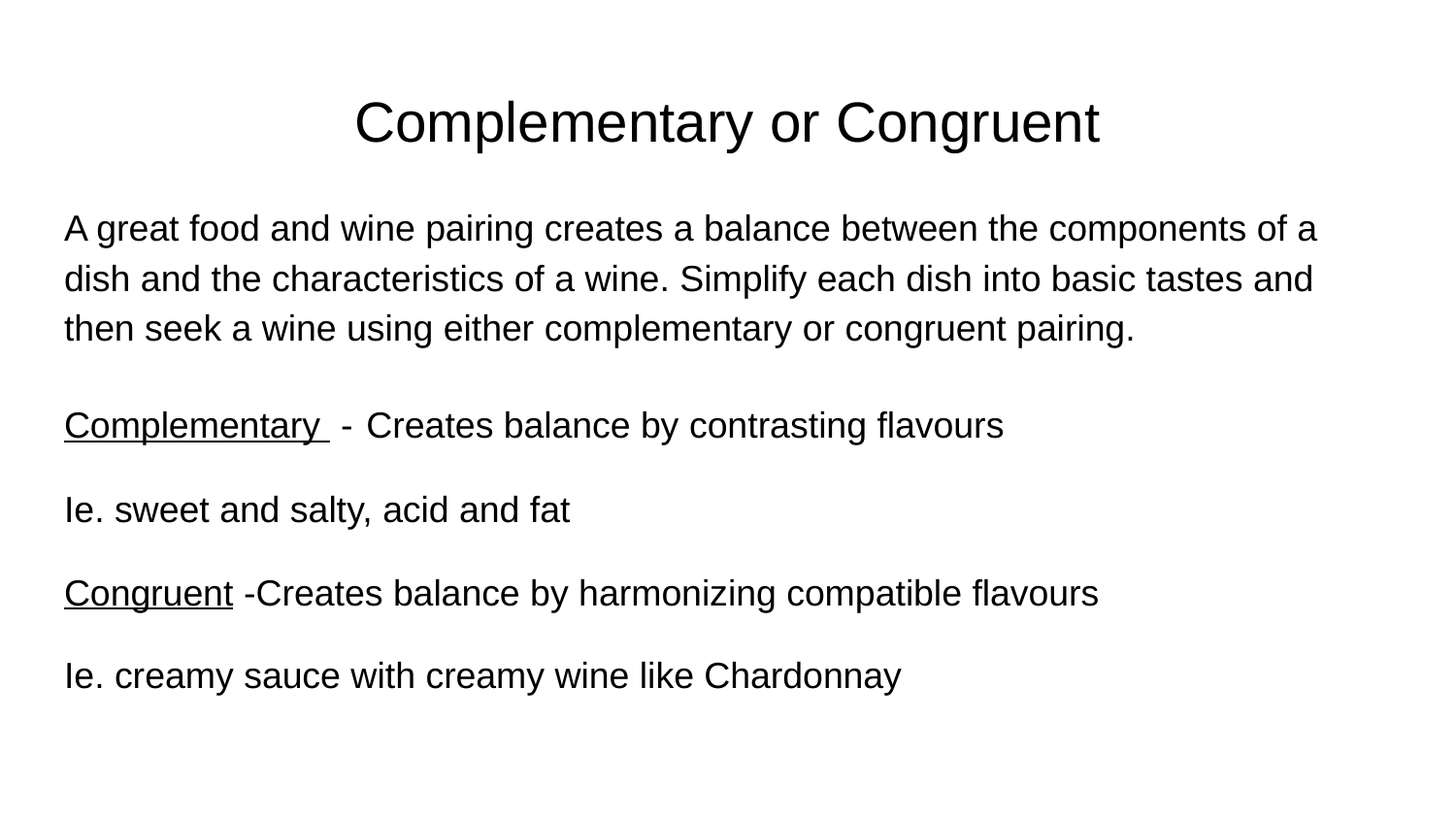

# Complementary or Congruent
A great food and wine pairing creates a balance between the components of a dish and the characteristics of a wine. Simplify each dish into basic tastes and then seek a wine using either complementary or congruent pairing.
Complementary  - Creates balance by contrasting flavours
Ie. sweet and salty, acid and fat
Congruent -Creates balance by harmonizing compatible flavours
Ie. creamy sauce with creamy wine like Chardonnay